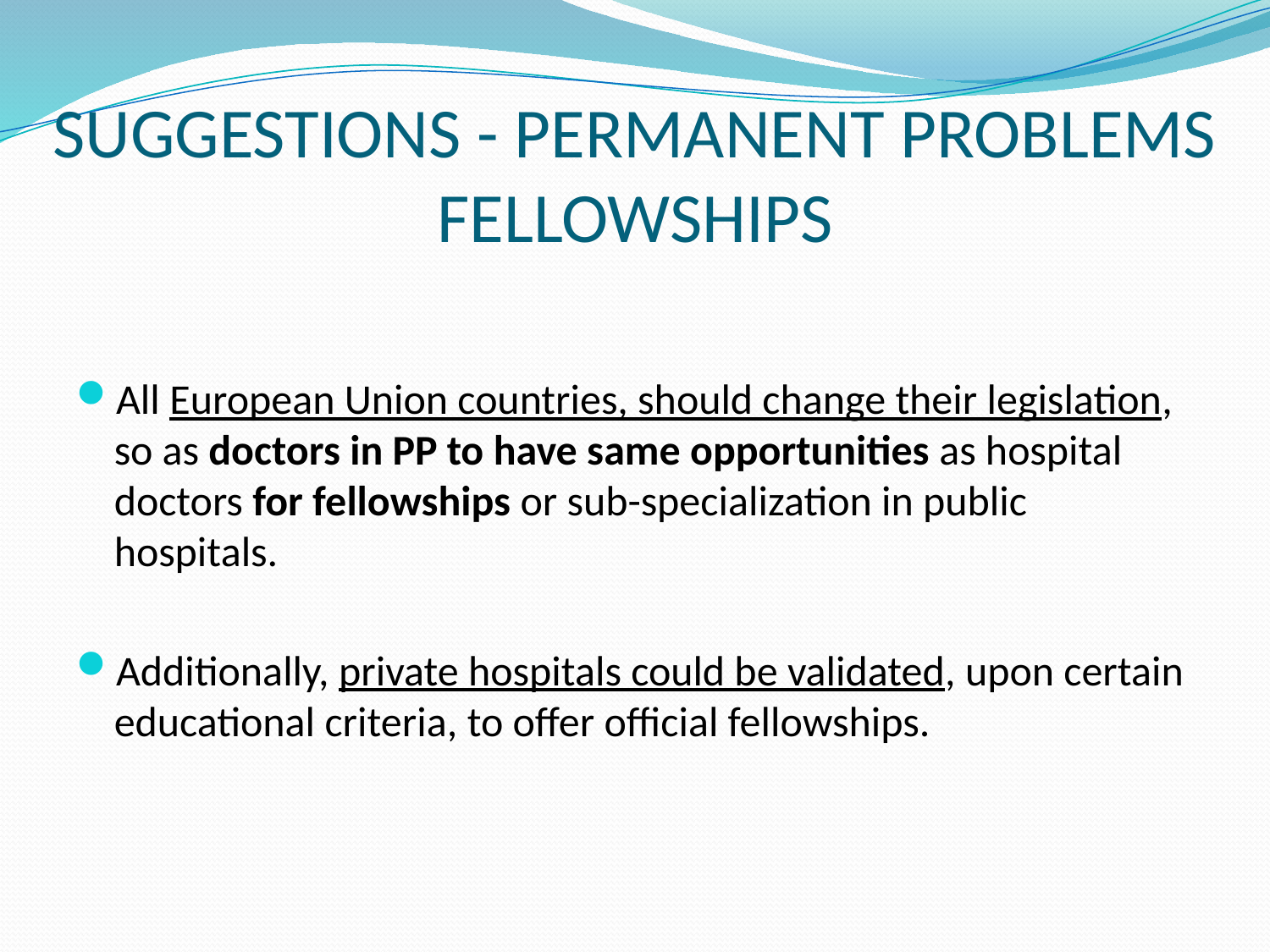

# SUGGESTIONS - PERMANENT PROBLEMS FELLOWSHIPS
All European Union countries, should change their legislation, so as doctors in PP to have same opportunities as hospital doctors for fellowships or sub-specialization in public hospitals.

Additionally, private hospitals could be validated, upon certain educational criteria, to offer official fellowships.